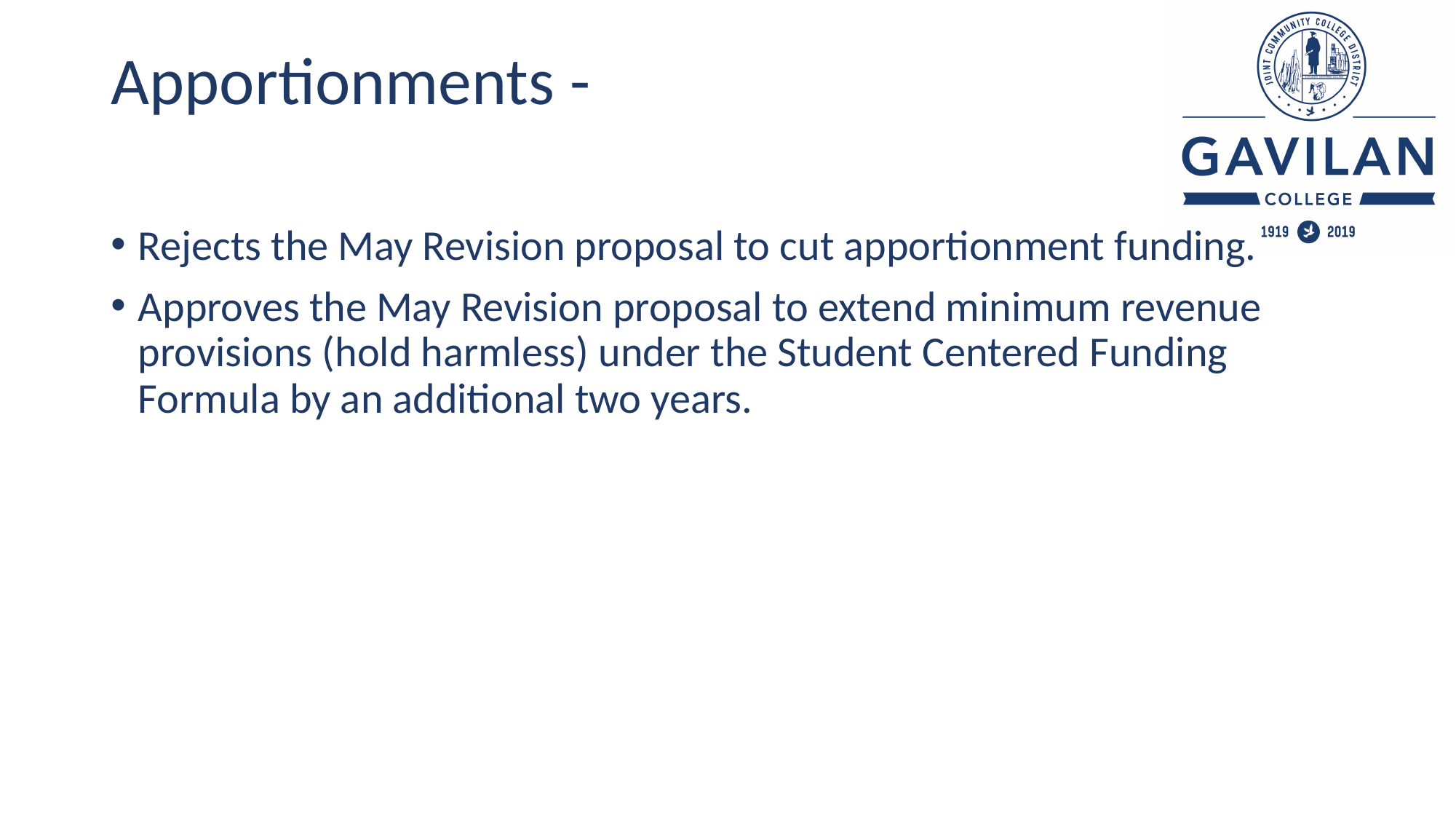

# Apportionments -
Rejects the May Revision proposal to cut apportionment funding.
Approves the May Revision proposal to extend minimum revenue provisions (hold harmless) under the Student Centered Funding Formula by an additional two years.